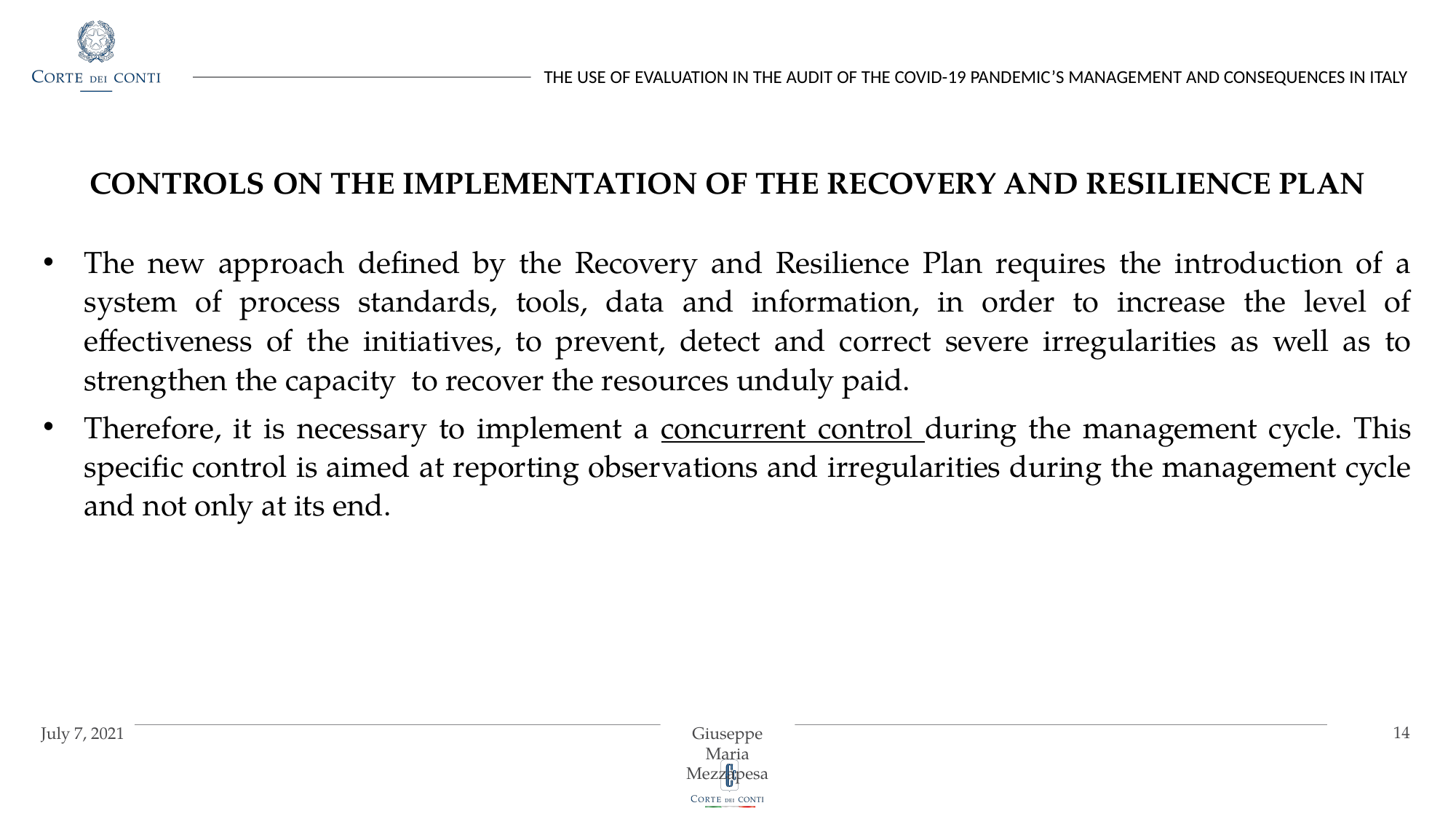

# CONTROLS ON THE IMPLEMENTATION OF THE RECOVERY AND RESILIENCE PLAN

The new approach defined by the Recovery and Resilience Plan requires the introduction of a system of process standards, tools, data and information, in order to increase the level of effectiveness of the initiatives, to prevent, detect and correct severe irregularities as well as to strengthen the capacity  to recover the resources unduly paid.
Therefore, it is necessary to implement a concurrent control during the management cycle. This specific control is aimed at reporting observations and irregularities during the management cycle and not only at its end.

14
July 7, 2021
Giuseppe Maria Mezzapesa